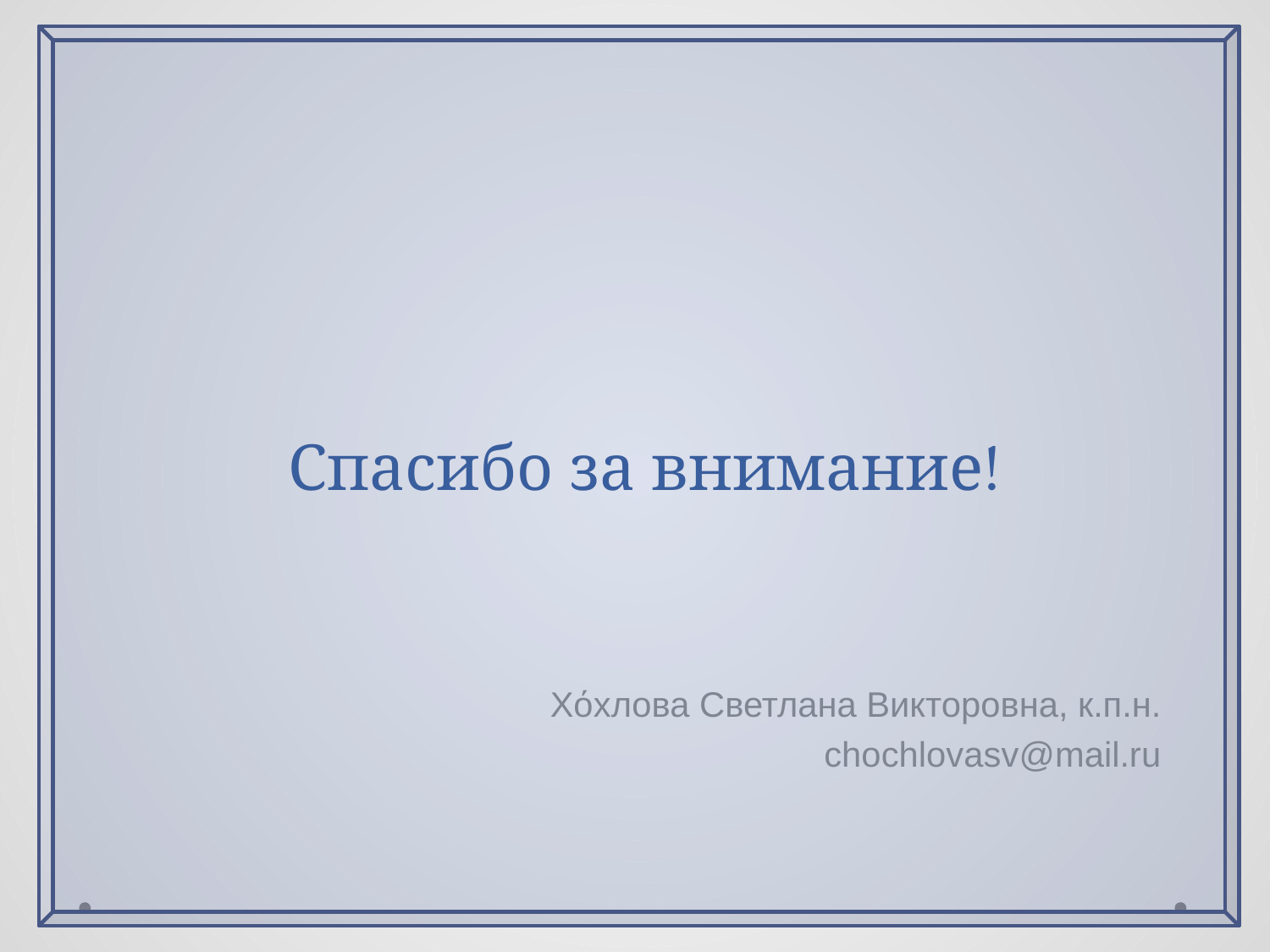

# Спасибо за внимание!
Хόхлова Светлана Викторовна, к.п.н.
chochlovasv@mail.ru